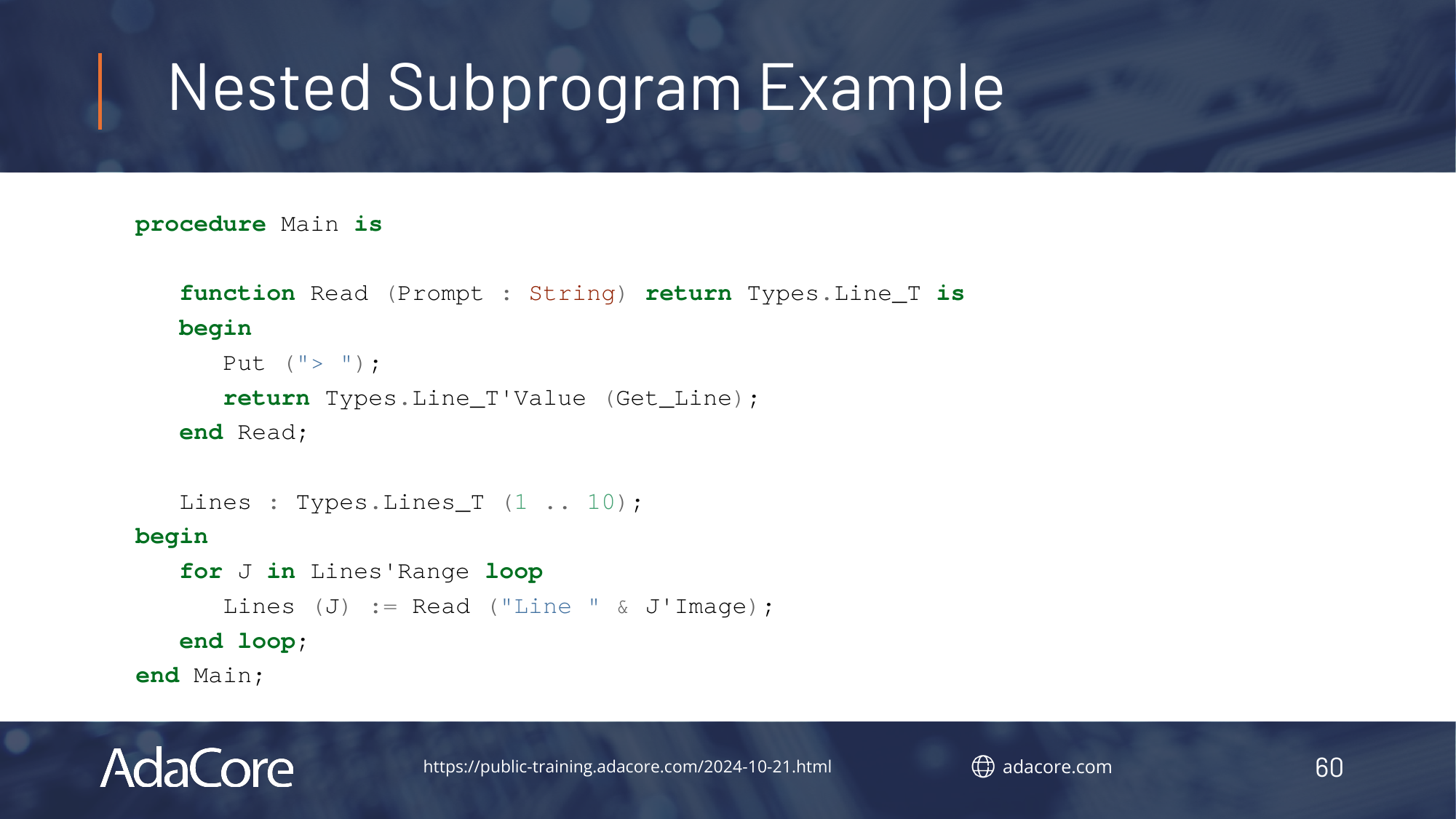

# Nested Subprogram Example
procedure Main is
   function Read (Prompt : String) return Types.Line_T is
   begin
      Put ("> ");
      return Types.Line_T'Value (Get_Line);
   end Read;
   Lines : Types.Lines_T (1 .. 10);
begin
   for J in Lines'Range loop
      Lines (J) := Read ("Line " & J'Image);
   end loop;
end Main;
60